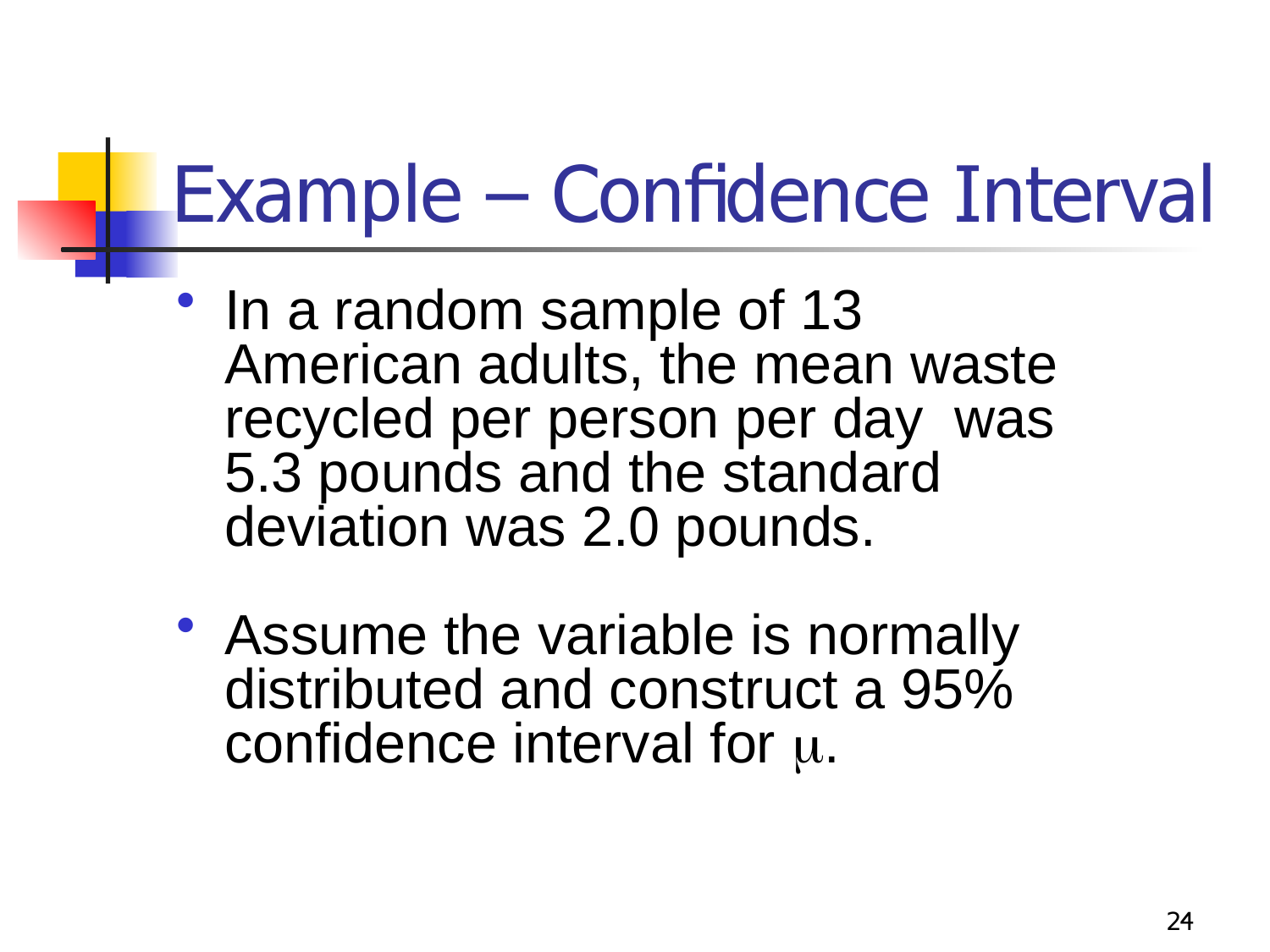

# Example – Confidence Interval
In a random sample of 13 American adults, the mean waste recycled per person per day  was 5.3 pounds and the standard deviation was 2.0 pounds.

Assume the variable is normally distributed and construct a 95% confidence interval for μ.
24